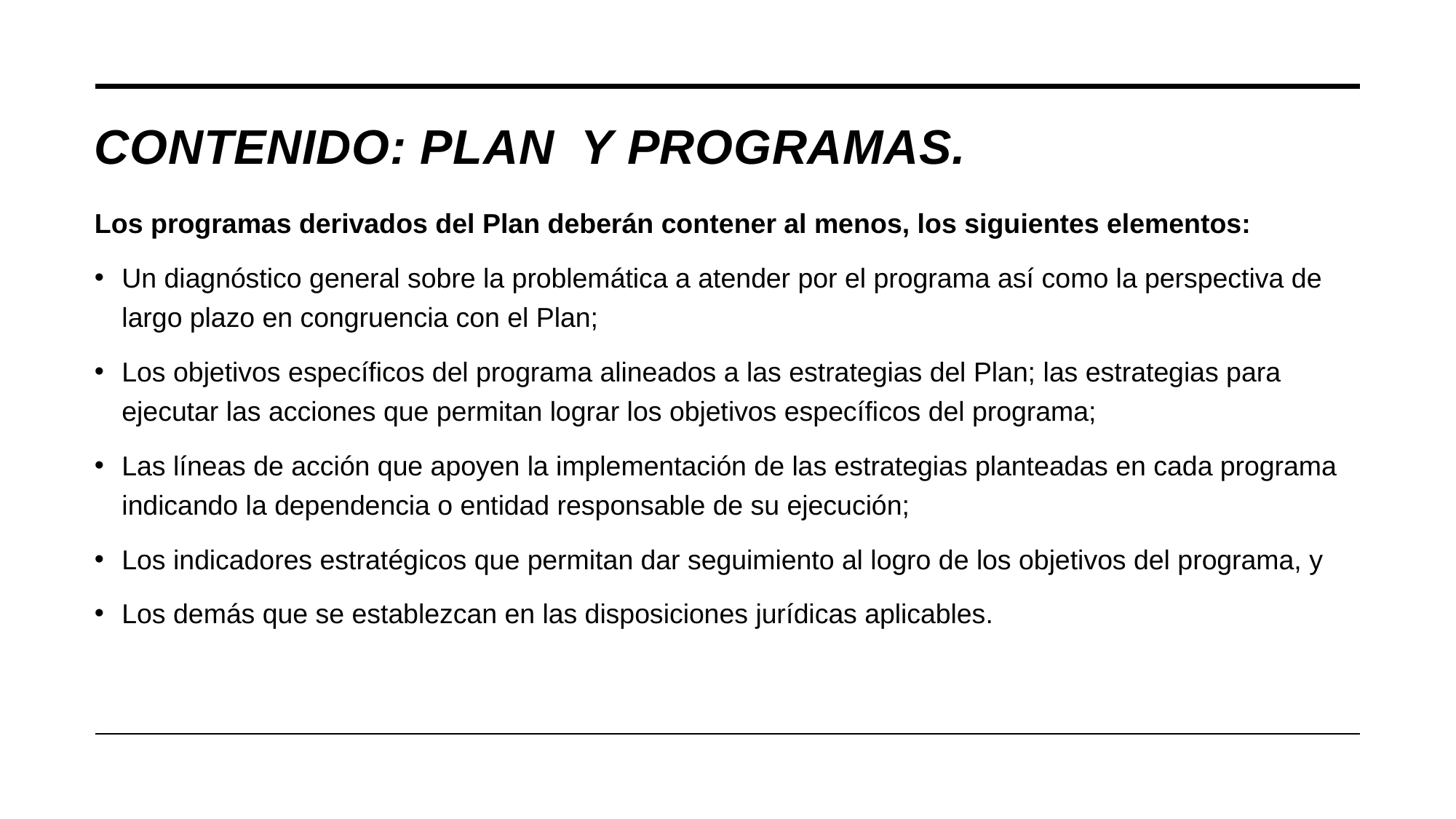

# CONTENIDO: PlAN  Y PROGRAMAS.
Los programas derivados del Plan deberán contener al menos, los siguientes elementos:
Un diagnóstico general sobre la problemática a atender por el programa así como la perspectiva de largo plazo en congruencia con el Plan;
Los objetivos específicos del programa alineados a las estrategias del Plan; las estrategias para ejecutar las acciones que permitan lograr los objetivos específicos del programa;
Las líneas de acción que apoyen la implementación de las estrategias planteadas en cada programa indicando la dependencia o entidad responsable de su ejecución;
Los indicadores estratégicos que permitan dar seguimiento al logro de los objetivos del programa, y
Los demás que se establezcan en las disposiciones jurídicas aplicables.